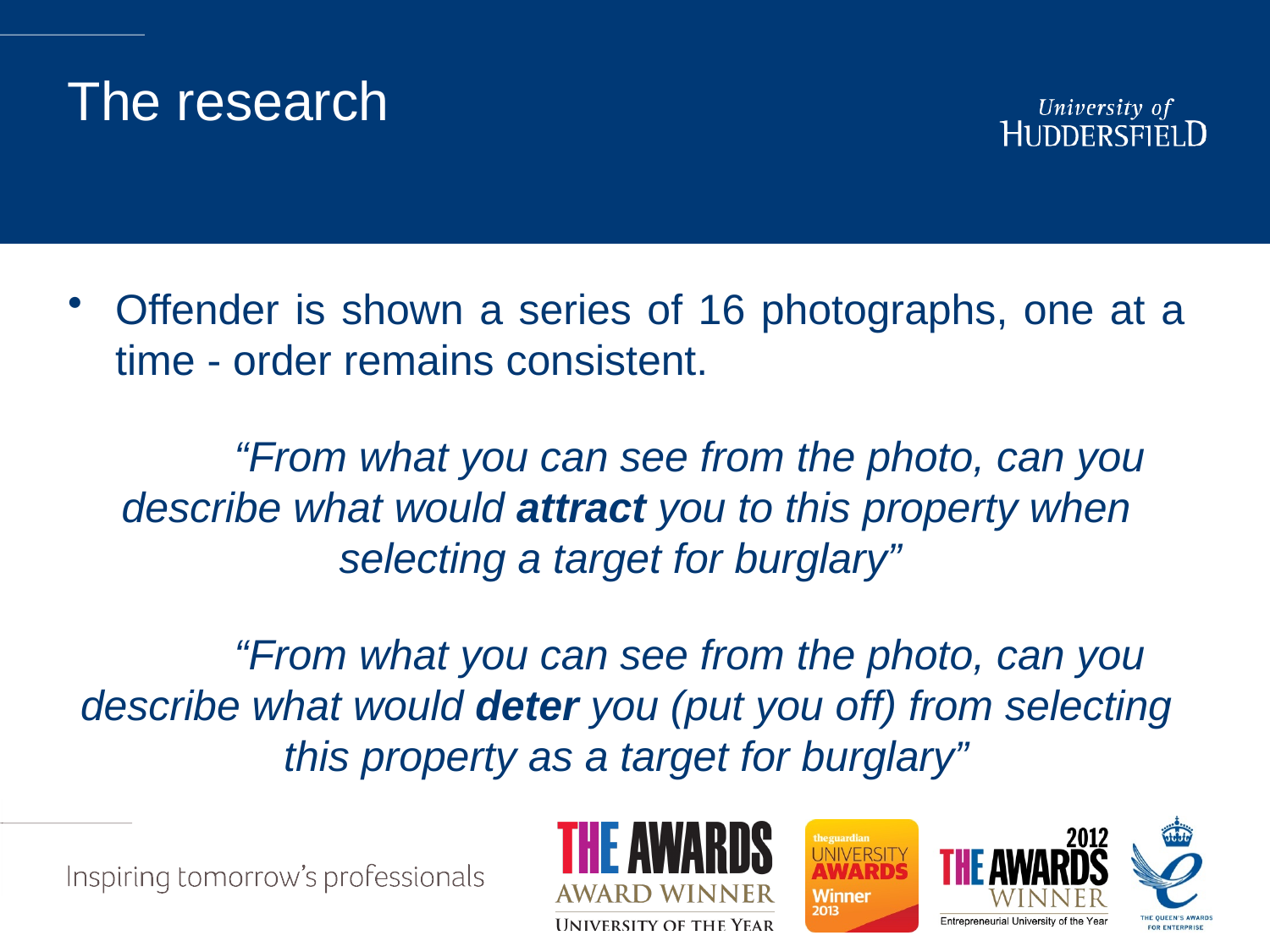

# The research
Offender is shown a series of 16 photographs, one at a time - order remains consistent.

	“From what you can see from the photo, can you describe what would attract you to this property when selecting a target for burglary”

	“From what you can see from the photo, can you describe what would deter you (put you off) from selecting this property as a target for burglary”